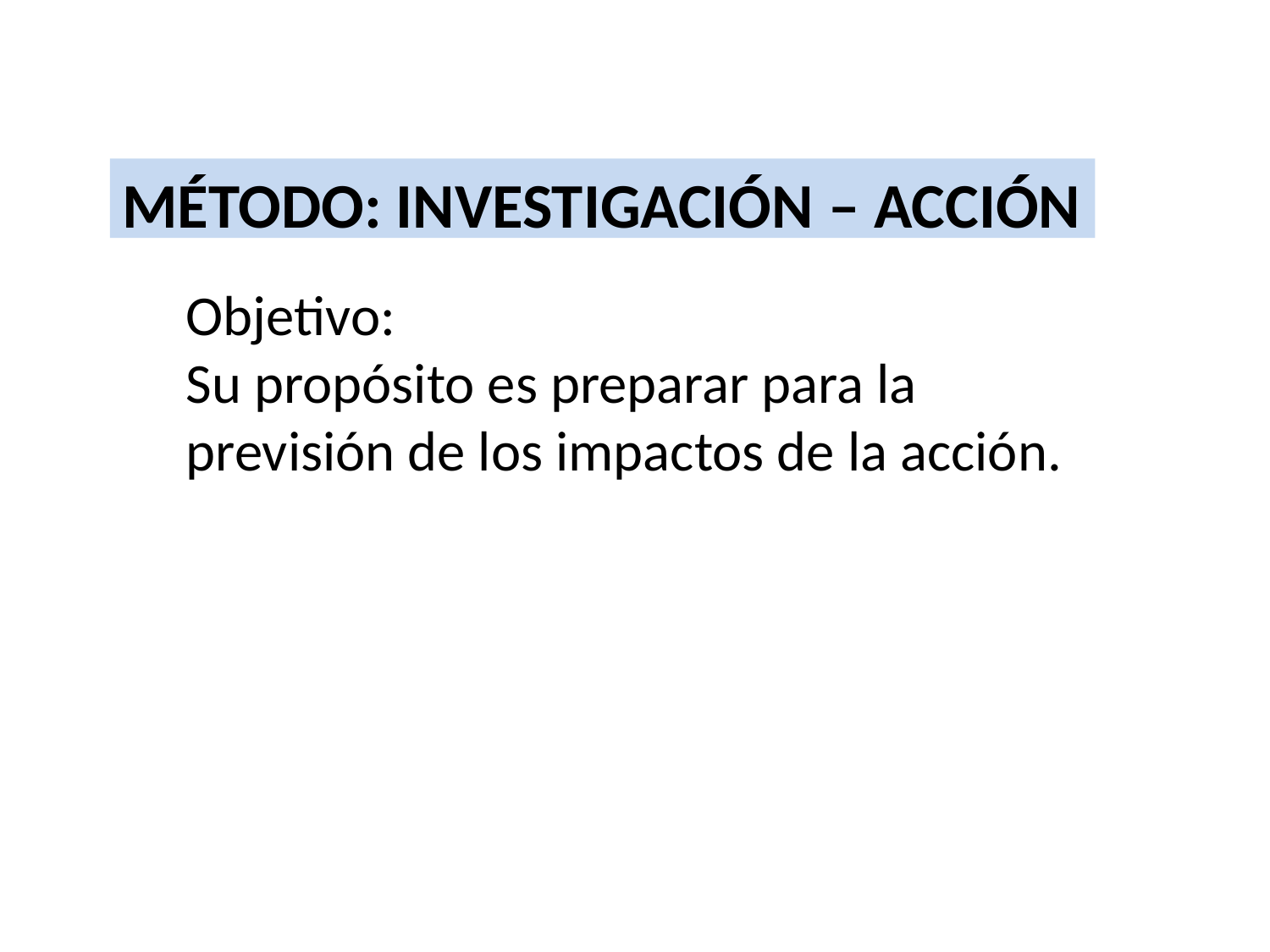

MÉTODO: INVESTIGACIÓN – ACCIÓN

	Objetivo:
	Su propósito es preparar para la previsión de los impactos de la acción.